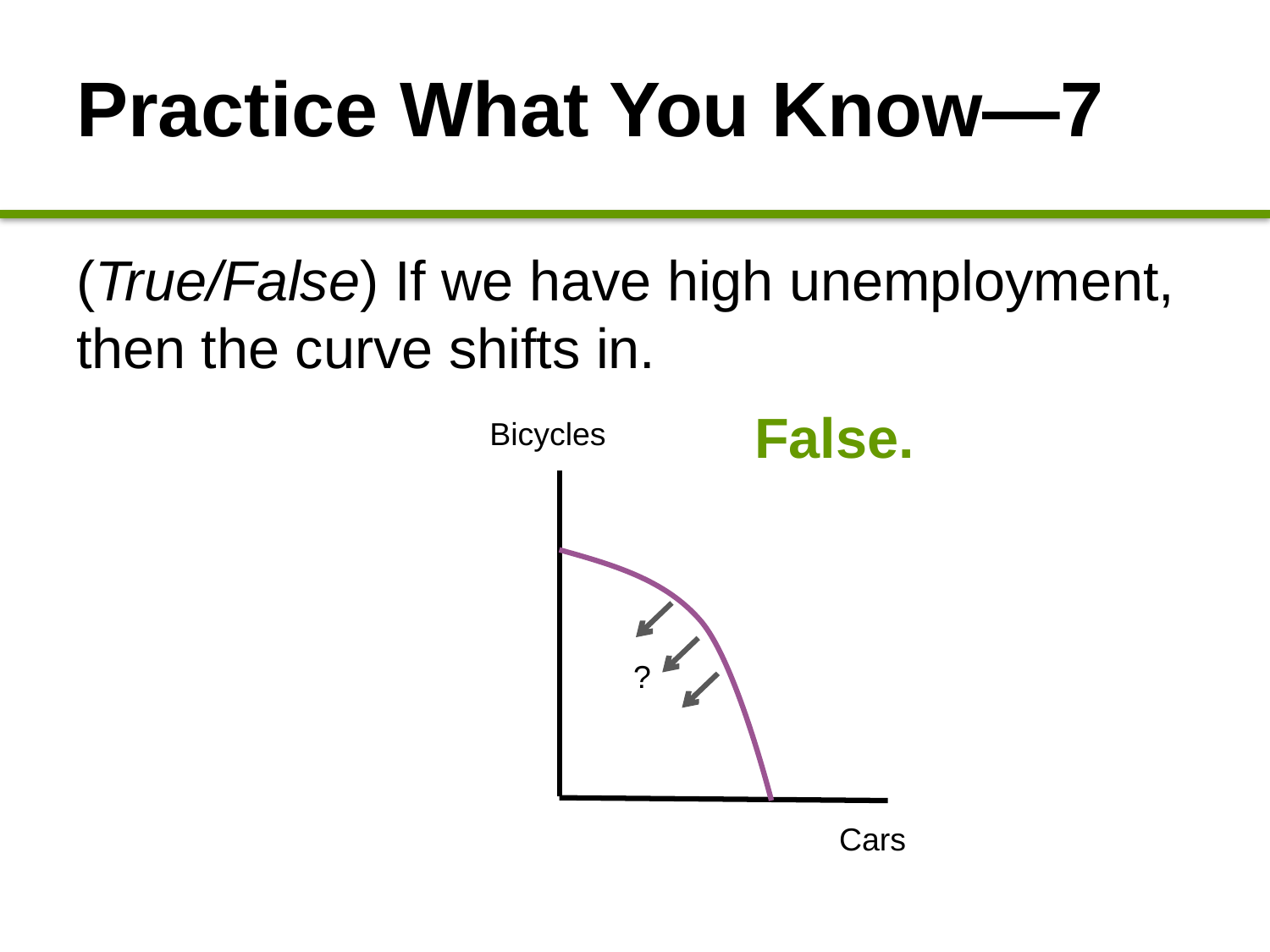

# Practice What You Know—7
(True/False) If we have high unemployment, then the curve shifts in.

False.
Bicycles

?
Cars